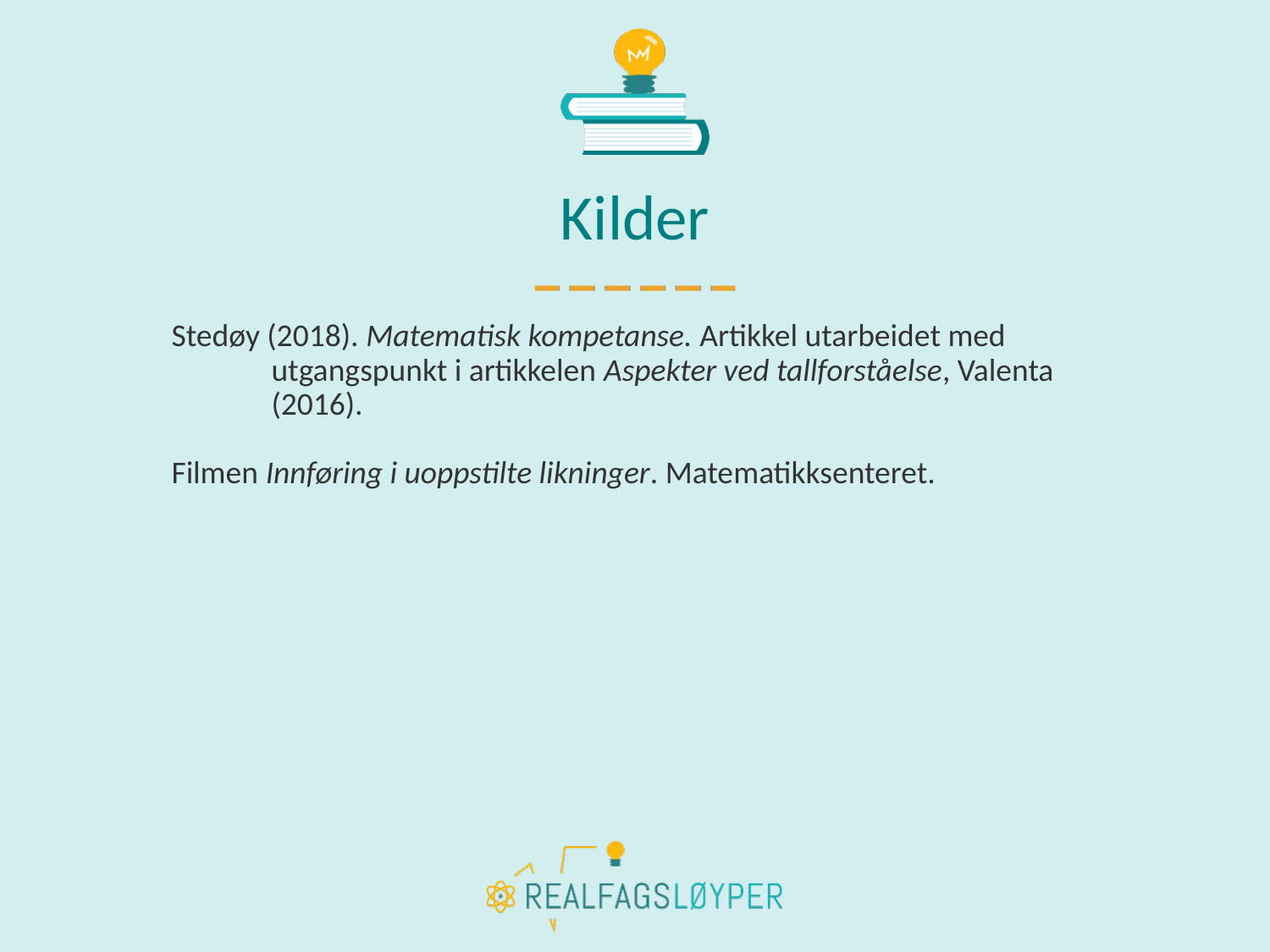

# Kilder
Stedøy (2018). Matematisk kompetanse. Artikkel utarbeidet med utgangspunkt i artikkelen Aspekter ved tallforståelse, Valenta (2016).

Filmen Innføring i uoppstilte likninger. Matematikksenteret.